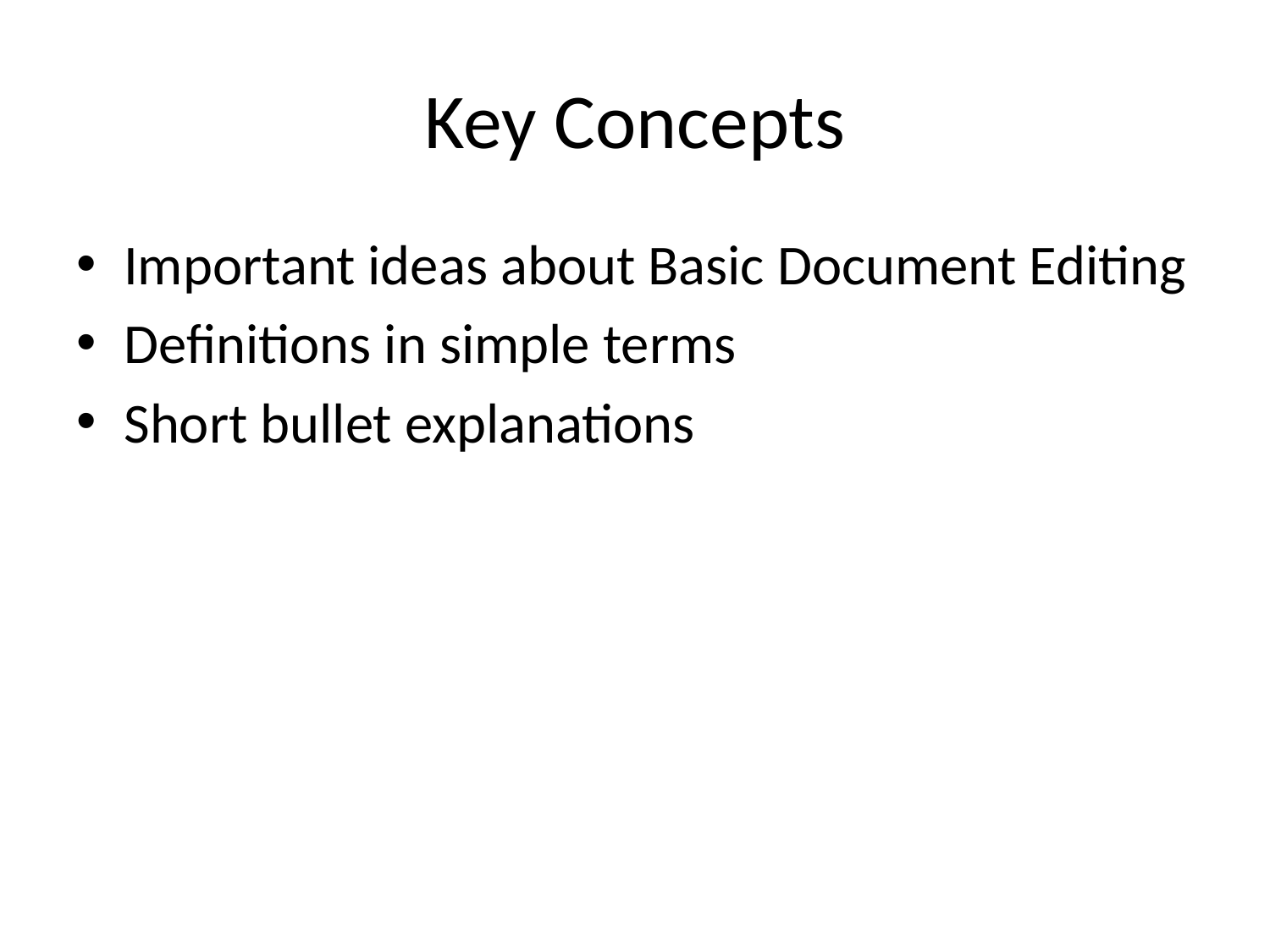

# Key Concepts
Important ideas about Basic Document Editing
Definitions in simple terms
Short bullet explanations